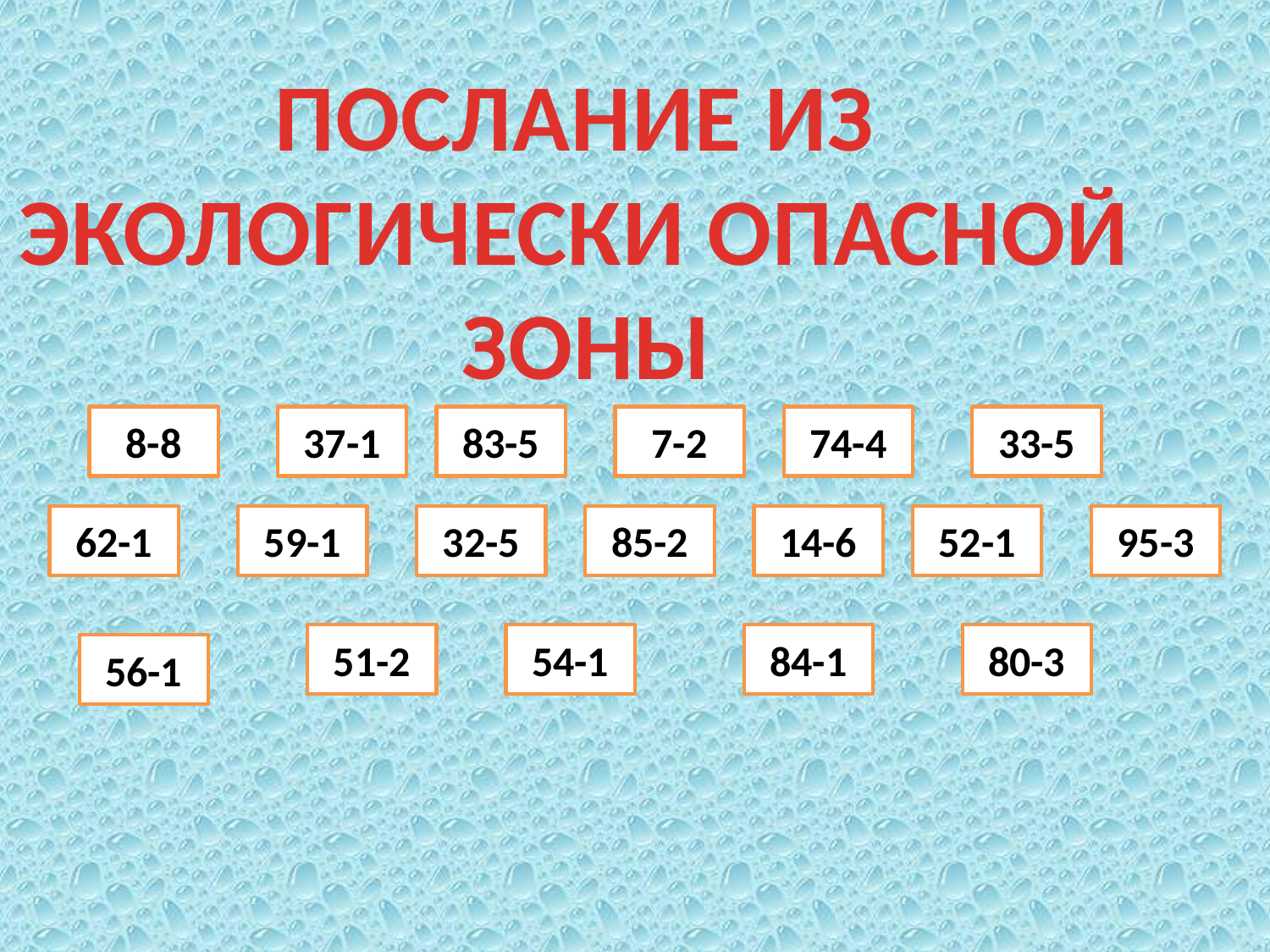

ПОСЛАНИЕ ИЗ
ЭКОЛОГИЧЕСКИ ОПАСНОЙ
ЗОНЫ
8-8
37-1
83-5
7-2
74-4
33-5
62-1
59-1
32-5
85-2
14-6
52-1
95-3
51-2
54-1
84-1
80-3
56-1